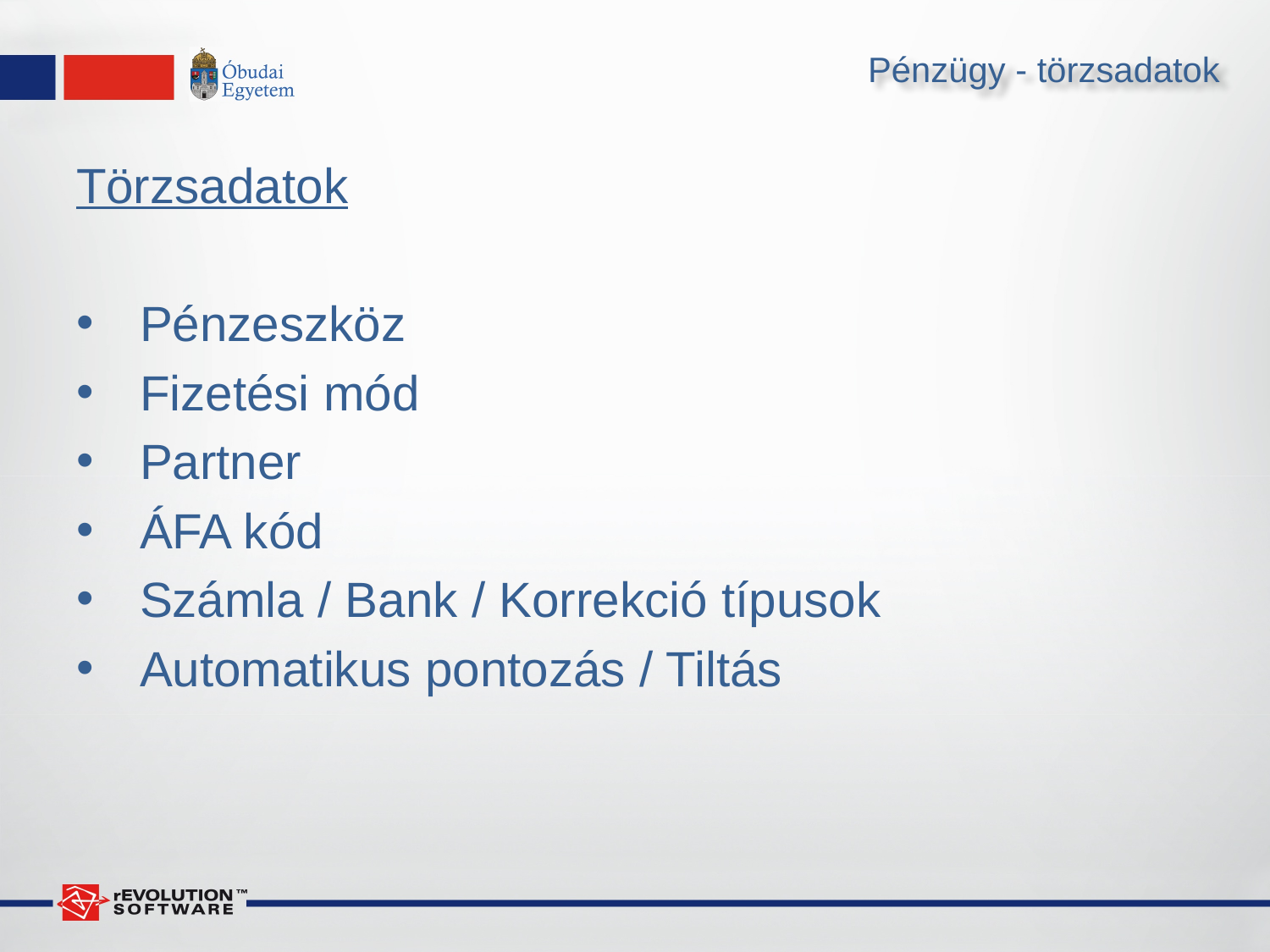

# Pénzügy - törzsadatok
Törzsadatok

Pénzeszköz
Fizetési mód
Partner
ÁFA kód
Számla / Bank / Korrekció típusok
Automatikus pontozás / Tiltás